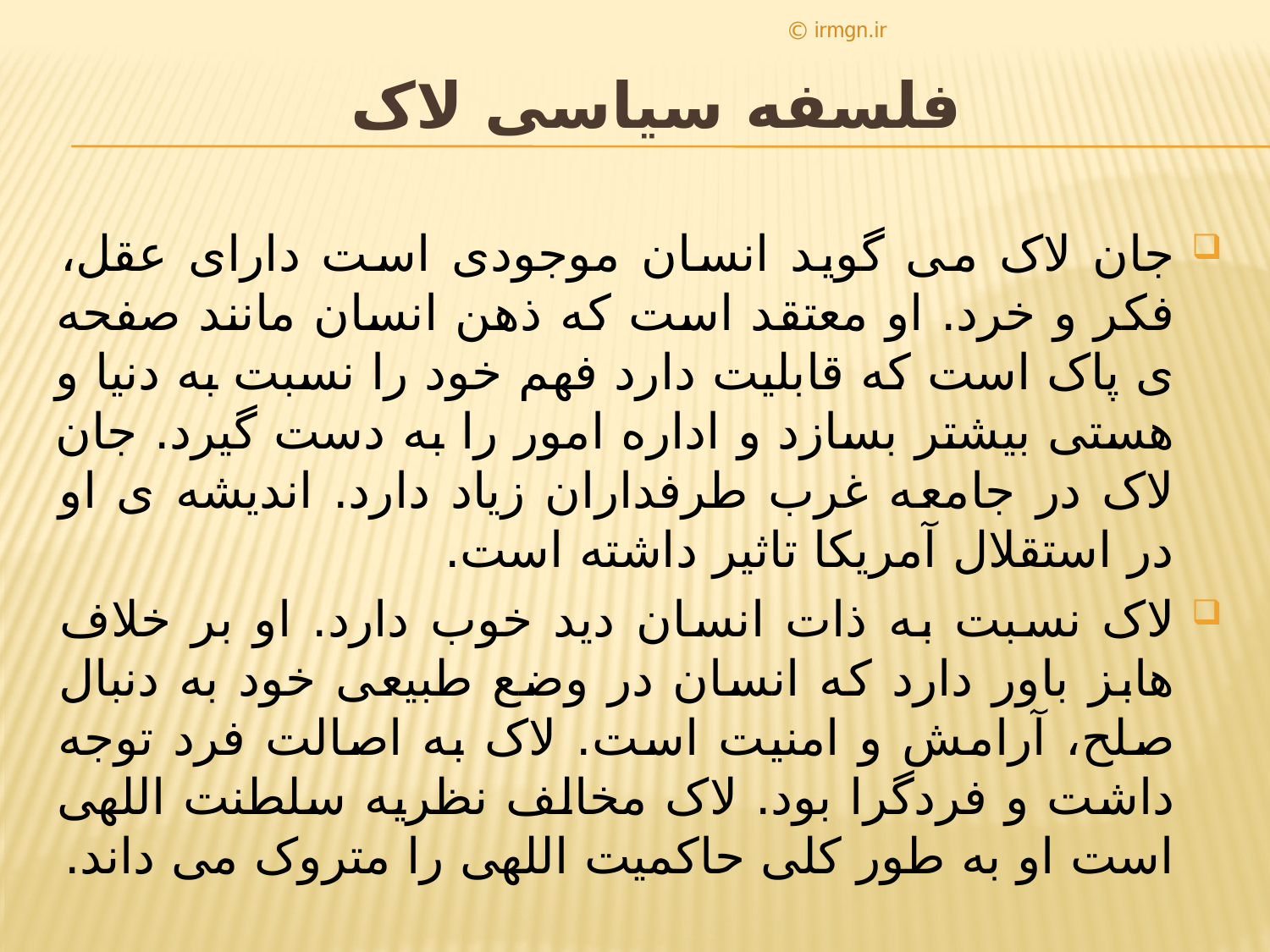

© irmgn.ir
# فلسفه سیاسی لاک
جان لاک می گوید انسان موجودی است دارای عقل، فکر و خرد. او معتقد است که ذهن انسان مانند صفحه ی پاک است که قابلیت دارد فهم خود را نسبت به دنیا و هستی بیشتر بسازد و اداره امور را به دست گیرد. جان لاک در جامعه غرب طرفداران زیاد دارد. اندیشه ی او در استقلال آمریکا تاثیر داشته است.
لاک نسبت به ذات انسان دید خوب دارد. او بر خلاف هابز باور دارد که انسان در وضع طبیعی خود به دنبال صلح، آرامش و امنیت است. لاک به اصالت فرد توجه داشت و فردگرا بود. لاک مخالف نظریه سلطنت اللهی است او به طور کلی حاکمیت اللهی را متروک می داند.